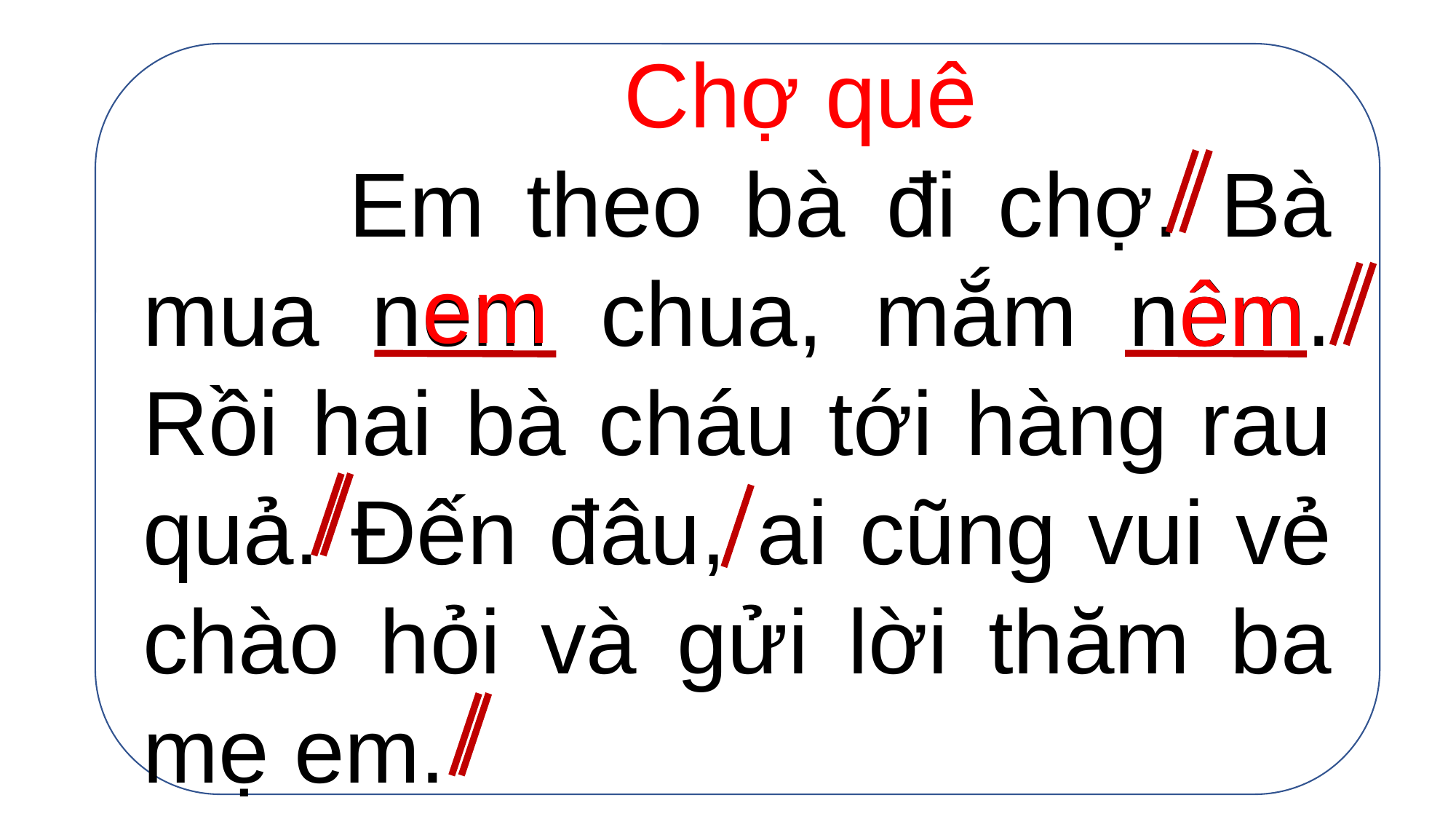

Chợ quê
     Em theo bà đi chợ. Bà mua nem chua, mắm nêm. Rồi hai bà cháu tới hàng rau quả. Đến đâu, ai cũng vui vẻ chào hỏi và gửi lời thăm ba mẹ em.
em
êm